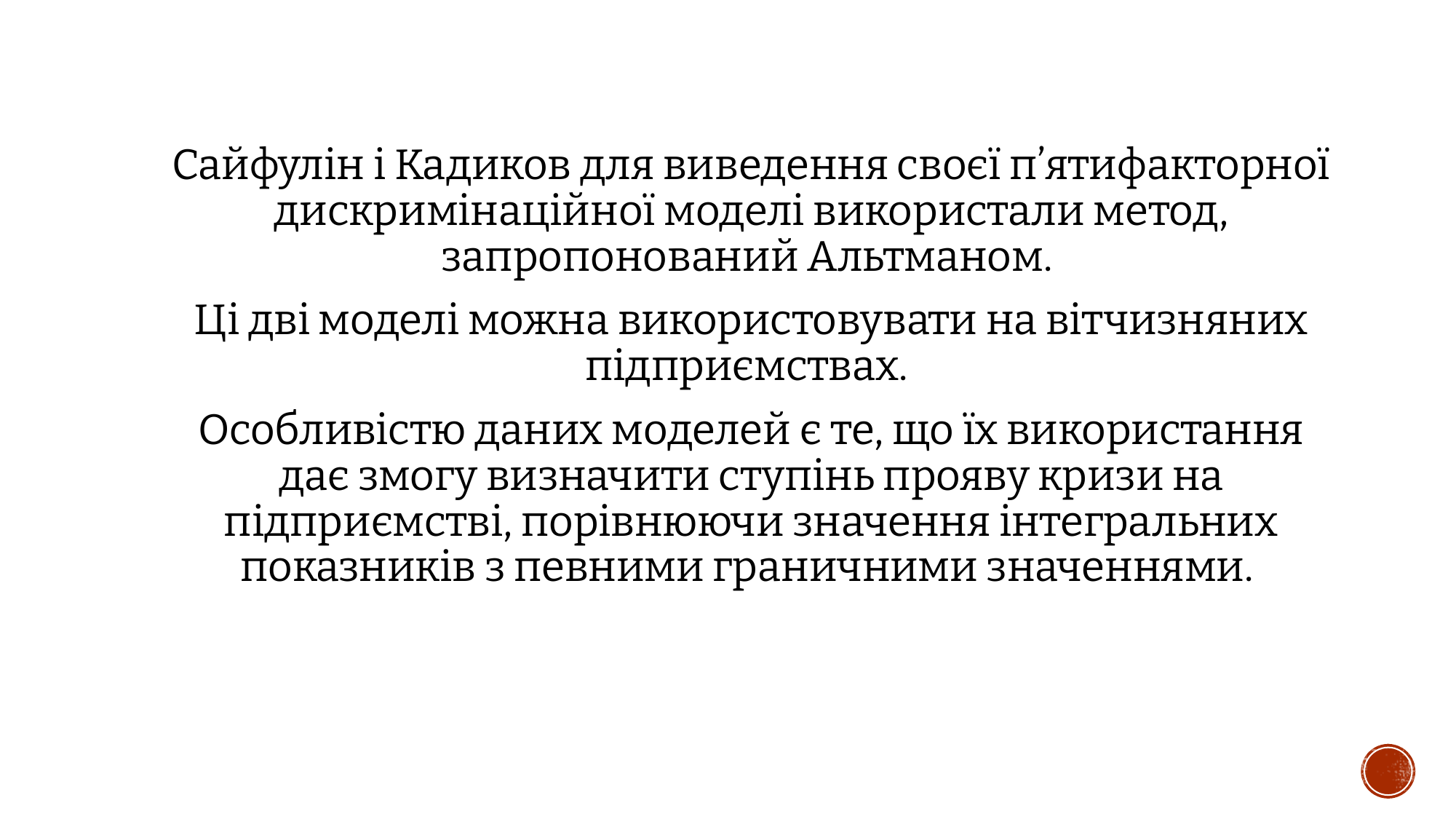

Сайфулін і Кадиков для виведення своєї п’ятифакторної дискримінаційної моделі використали метод, запропонований Альтманом.
Ці дві моделі можна використовувати на вітчизняних підприємствах.
Особливістю даних моделей є те, що їх використання дає змогу визначити ступінь прояву кризи на підприємстві, порівнюючи значення інтегральних показників з певними граничними значеннями.